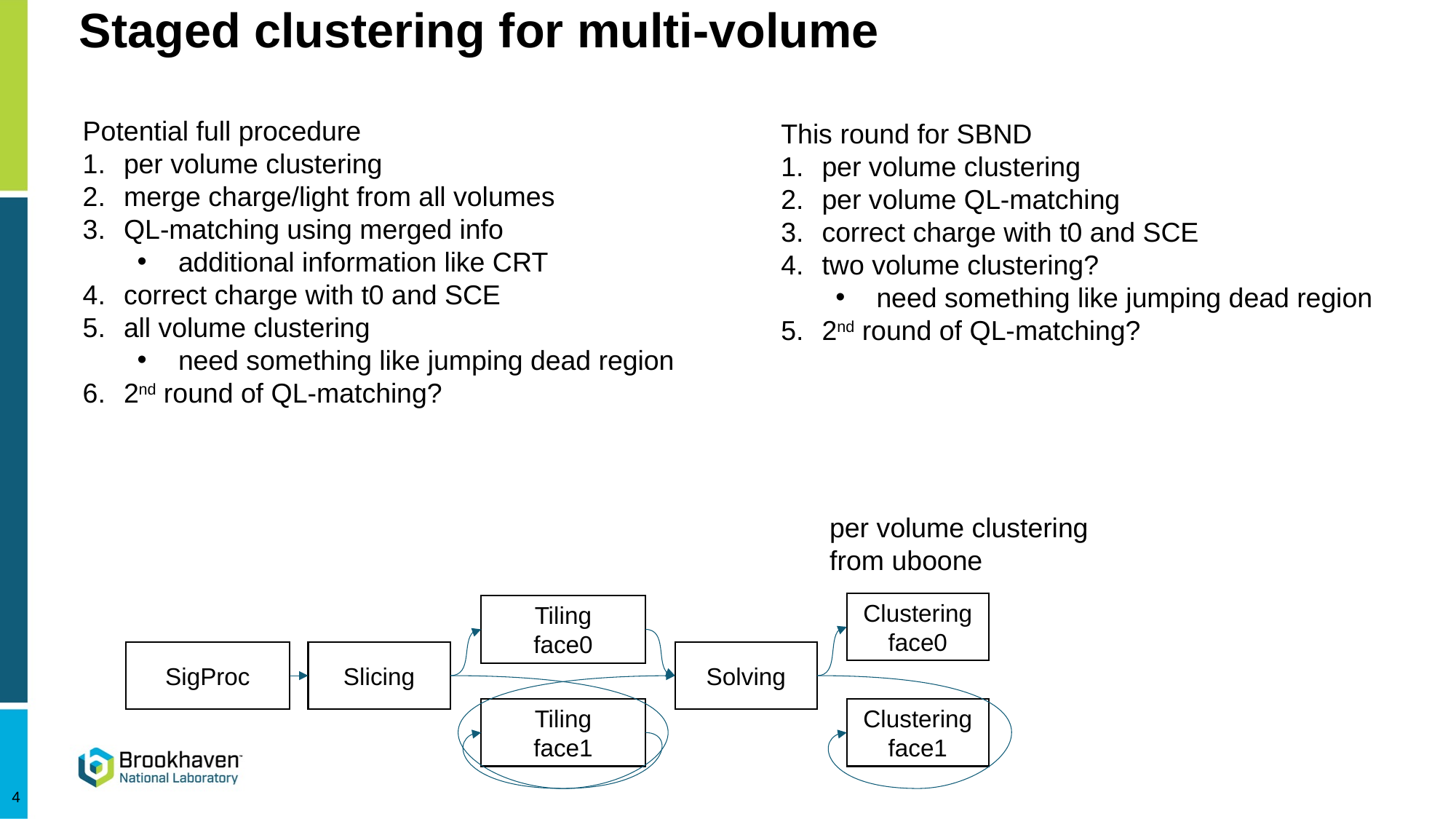

# Staged clustering for multi-volume
Potential full procedure
per volume clustering
merge charge/light from all volumes
QL-matching using merged info
additional information like CRT
correct charge with t0 and SCE
all volume clustering
need something like jumping dead region
2nd round of QL-matching?
This round for SBND
per volume clustering
per volume QL-matching
correct charge with t0 and SCE
two volume clustering?
need something like jumping dead region
2nd round of QL-matching?
per volume clustering
from uboone
Clustering
face0
Tiling
face0
SigProc
Slicing
Solving
Tiling
face1
Clustering
face1
4